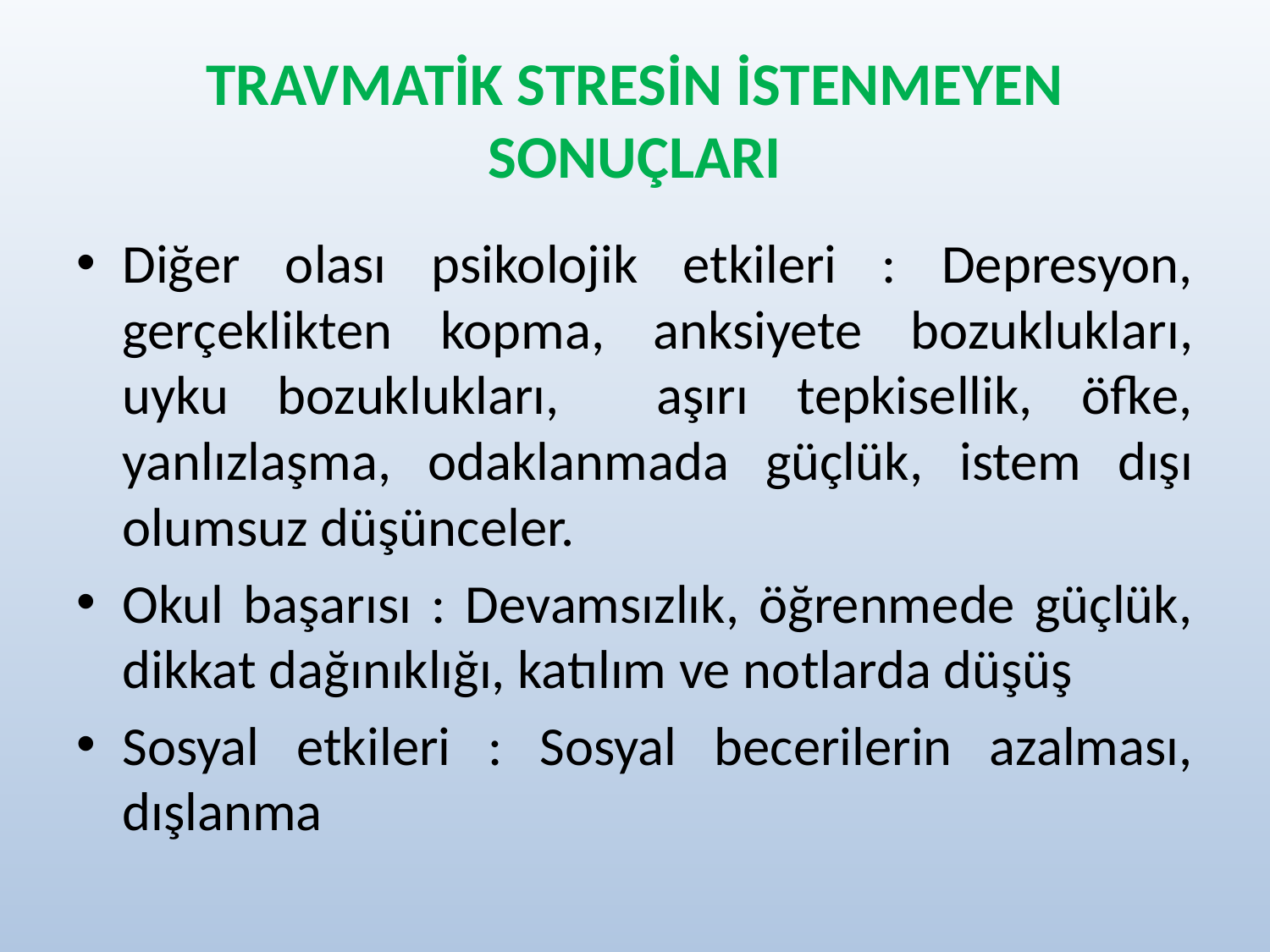

# TRAVMATİK STRESİN İSTENMEYEN SONUÇLARI
Diğer olası psikolojik etkileri : Depresyon, gerçeklikten kopma, anksiyete bozuklukları, uyku bozuklukları,  aşırı tepkisellik, öfke, yanlızlaşma, odaklanmada güçlük, istem dışı olumsuz düşünceler.
Okul başarısı : Devamsızlık, öğrenmede güçlük, dikkat dağınıklığı, katılım ve notlarda düşüş
Sosyal etkileri : Sosyal becerilerin azalması, dışlanma